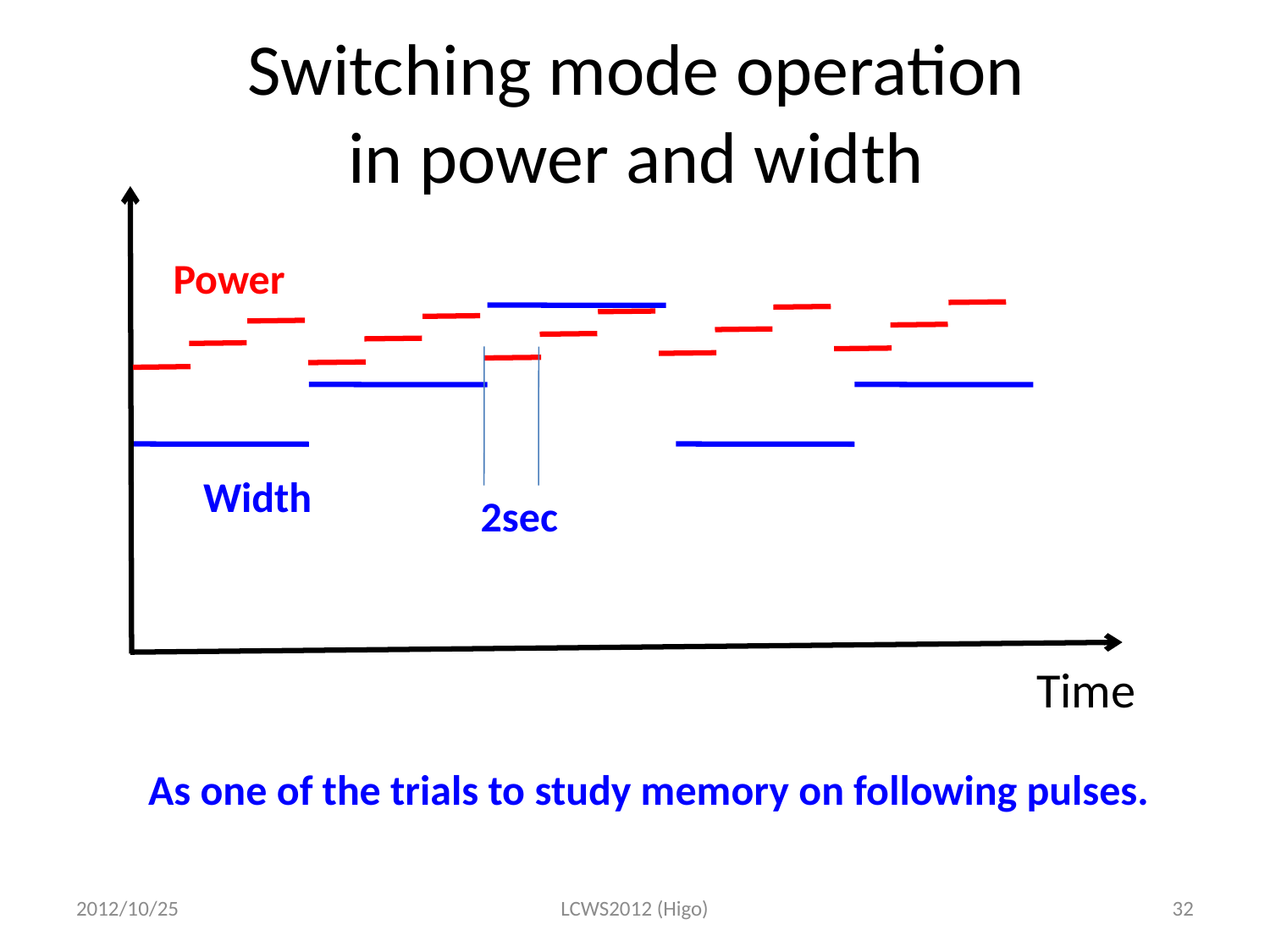

# Switching mode operation in power and width
Power
Width
2sec
Time
As one of the trials to study memory on following pulses.
2012/10/25
LCWS2012 (Higo)
32